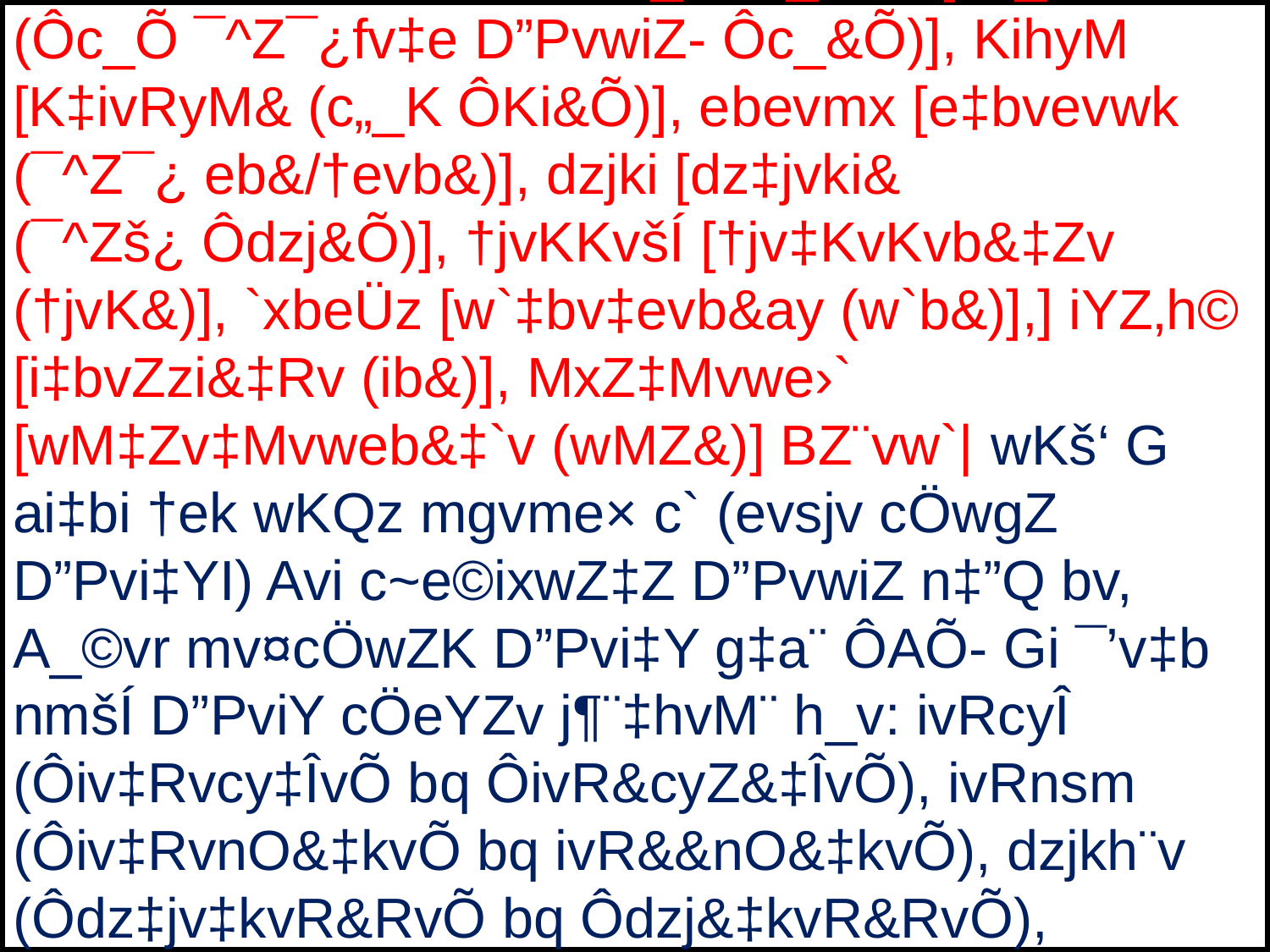

# 3.evsjv fvlvq †ek wKQz mgvme× ÔZrmgÕ (ms¯‹…Z) kã e¨eüZ nq, †m¸‡jv c„_K D”Pvi‡Y nmšÍ n‡jI mgvme× Ae¯’vq ga¨ ÔAÕ iw¶Z n‡q I- KvivšÍ iƒ‡c D”PvwiZ nq| h_v : c_Pvix [c‡_vPvwi (Ôc_Õ ¯^Z¯¿fv‡e D”PvwiZ- Ôc_&Õ)], KihyM [K‡ivRyM& (c„_K ÔKi&Õ)], ebevmx [e‡bvevwk (¯^Z¯¿ eb&/†evb&)], dzjki [dz‡jvki& (¯^Zš¿ Ôdzj&Õ)], †jvKKvšÍ [†jv‡KvKvb&‡Zv (†jvK&)], `xbeÜz [w`‡bv‡evb&ay (w`b&)],] iYZ‚h© [i‡bvZzi&‡Rv (ib&)], MxZ‡Mvwe›` [wM‡Zv‡Mvweb&‡`v (wMZ&)] BZ¨vw`| wKš‘ G ai‡bi †ek wKQz mgvme× c` (evsjv cÖwgZ D”Pvi‡YI) Avi c~e©ixwZ‡Z D”PvwiZ n‡”Q bv, A_©vr mv¤cÖwZK D”Pvi‡Y g‡a¨ ÔAÕ- Gi ¯’v‡b nmšÍ D”PviY cÖeYZv j¶¨‡hvM¨ h_v: ivRcyÎ (Ôiv‡Rvcy‡ÎvÕ bq ÔivR&cyZ&‡ÎvÕ), ivRnsm (Ôiv‡RvnO&‡kvÕ bq ivR&&nO&‡kvÕ), dzjkh¨v (Ôdz‡jv‡kvR&RvÕ bq Ôdzj&‡kvR&RvÕ), Kvg‡aby (ÔKv‡gv‡abyÕ bq ÔKvg&‡abyÕ), ivRbxwZ (Ôiv‡RvwbwZÕ bq ÔivR&wbwZÕ) BZ¨vw`|